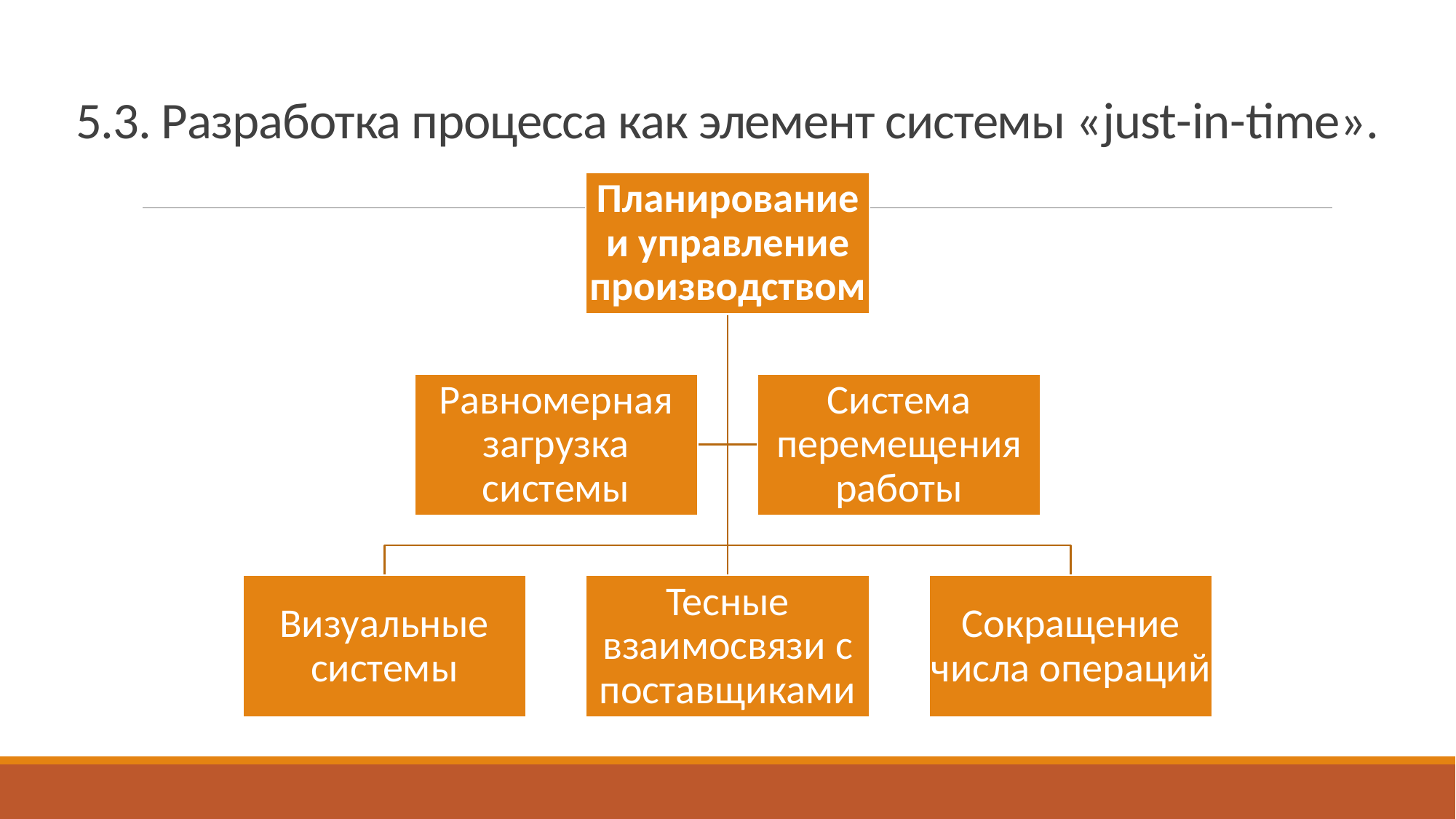

# 5.3. Разработка процесса как элемент системы «just-in-time».
Планирование и управление производством
Визуальные системы
Тесные взаимосвязи с поставщиками
Сокращение числа операций
Равномерная загрузка системы
Система перемещения работы